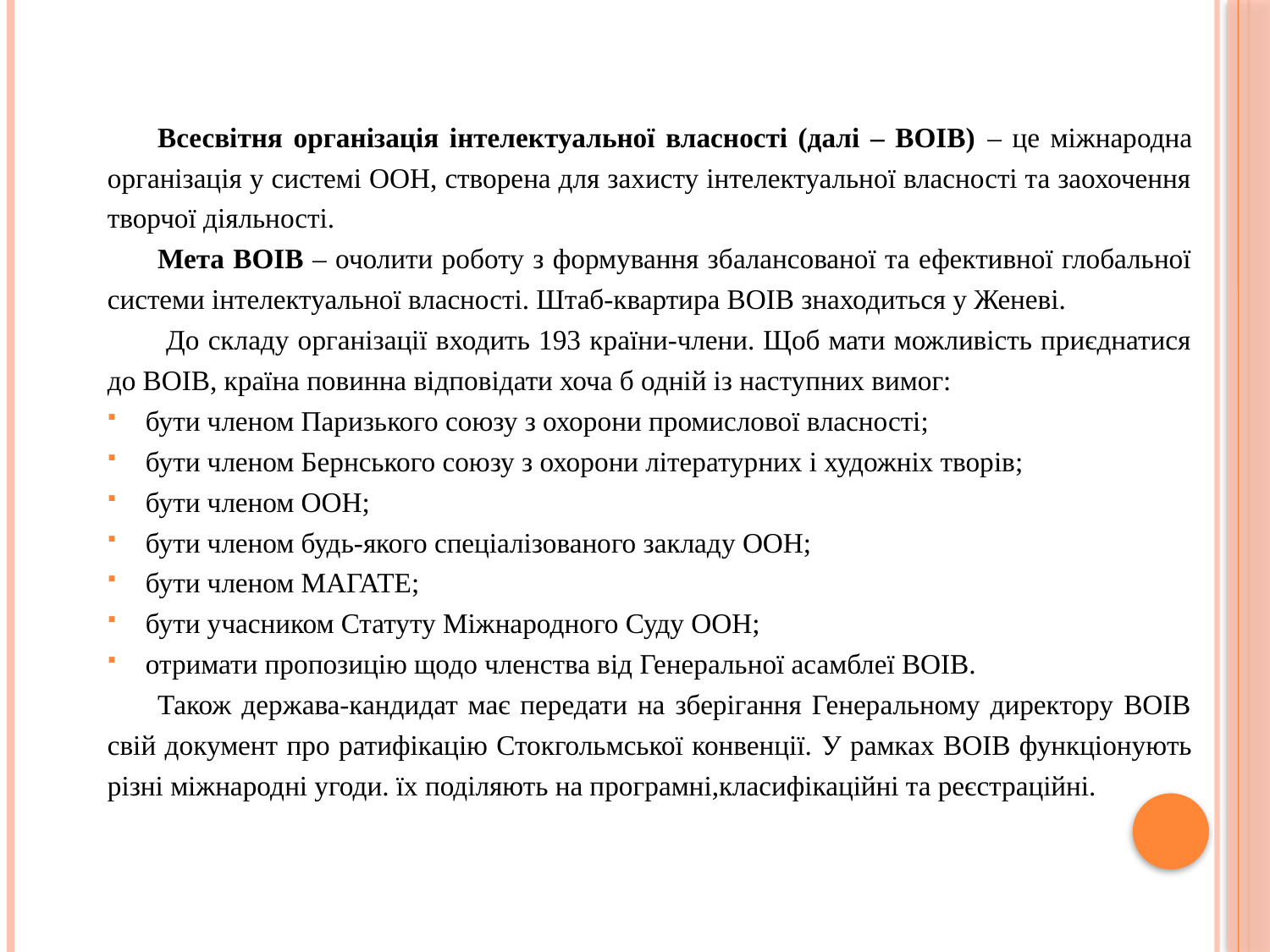

Всесвітня організація інтелектуальної власності (далі – ВОІВ) – це міжнародна організація у системі ООН, створена для захисту інтелектуальної власності та заохочення творчої діяльності.
Мета ВОІВ – очолити роботу з формування збалансованої та ефективної глобальної системи інтелектуальної власності. Штаб-квартира ВОІВ знаходиться у Женеві.
 До складу організації входить 193 країни-члени. Щоб мати можливість приєднатися до ВОІВ, країна повинна відповідати хоча б одній із наступних вимог:
бути членом Паризького союзу з охорони промислової власності;
бути членом Бернського союзу з охорони літературних і художніх творів;
бути членом ООН;
бути членом будь-якого спеціалізованого закладу ООН;
бути членом МАГАТЕ;
бути учасником Статуту Міжнародного Суду ООН;
отримати пропозицію щодо членства від Генеральної асамблеї ВОІВ.
Також держава-кандидат має передати на зберігання Генеральному директору ВОІВ свій документ про ратифікацію Стокгольмської конвенції. У рамках ВОІВ функціонують різні міжнародні угоди. їх поділяють на програмні,класифікаційні та реєстраційні.